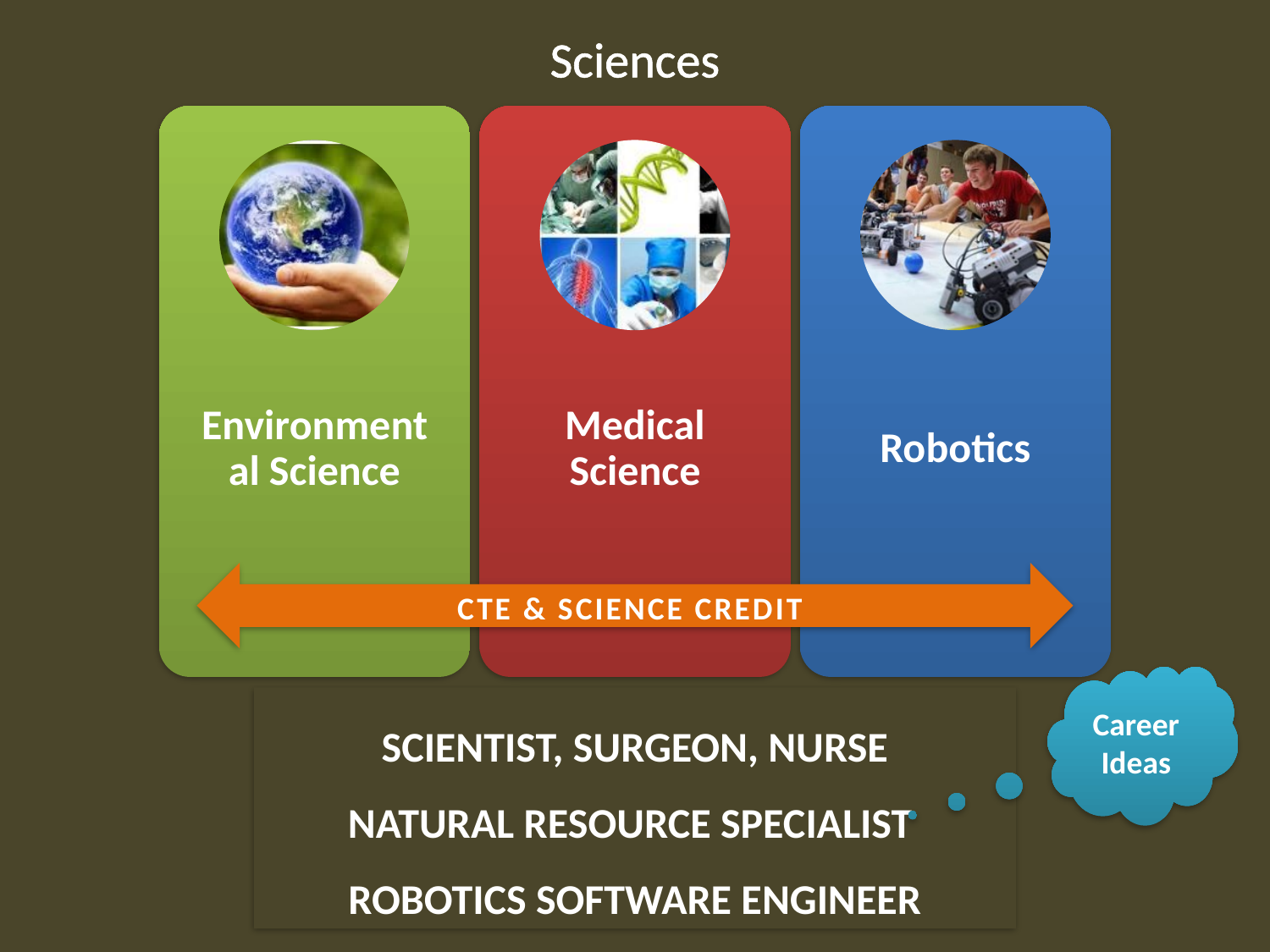

Sciences

Environmental Science
Medical Science
Robotics
CTE & Science Credit
Career Ideas
Scientist, Surgeon, Nurse
Natural Resource Specialist
Robotics Software Engineer